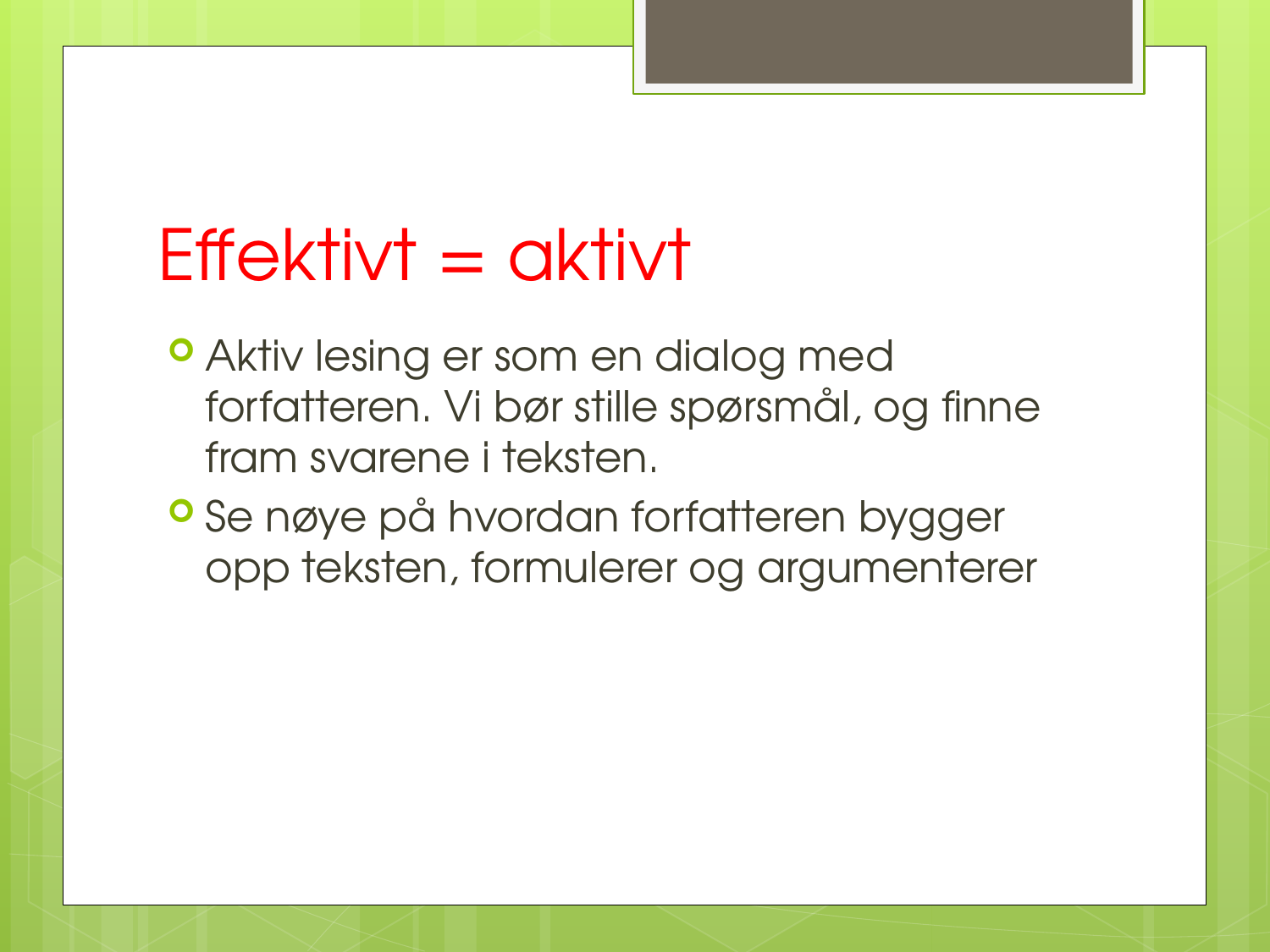

# Effektivt = aktivt
Aktiv lesing er som en dialog med forfatteren. Vi bør stille spørsmål, og finne fram svarene i teksten.
Se nøye på hvordan forfatteren bygger opp teksten, formulerer og argumenterer